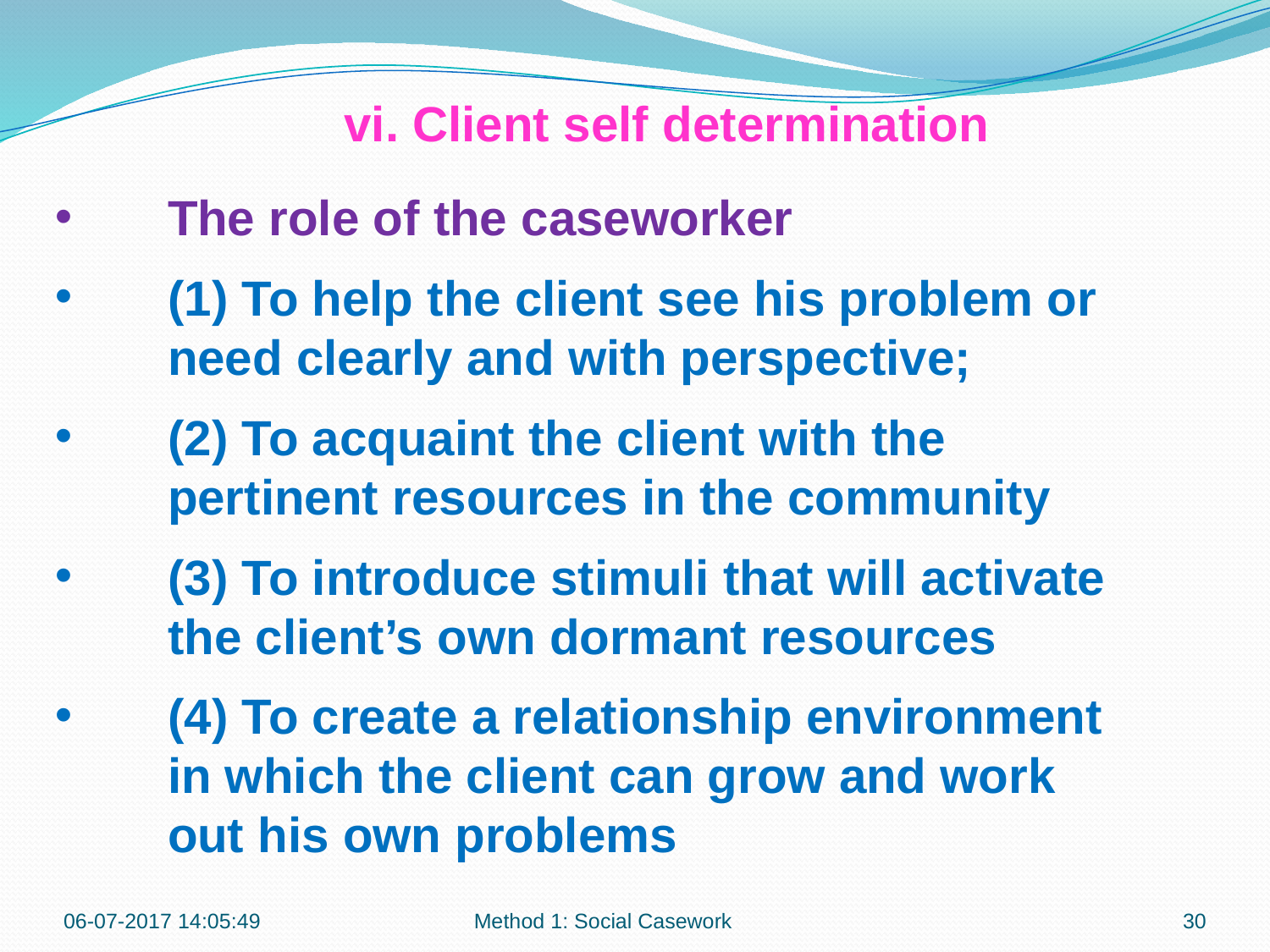

vi. Client self determination
The role of the caseworker
(1) To help the client see his problem or need clearly and with perspective;
(2) To acquaint the client with the pertinent resources in the community
(3) To introduce stimuli that will activate the client’s own dormant resources
(4) To create a relationship environment in which the client can grow and work out his own problems
06-07-2017 14:05:49
Method 1: Social Casework
30